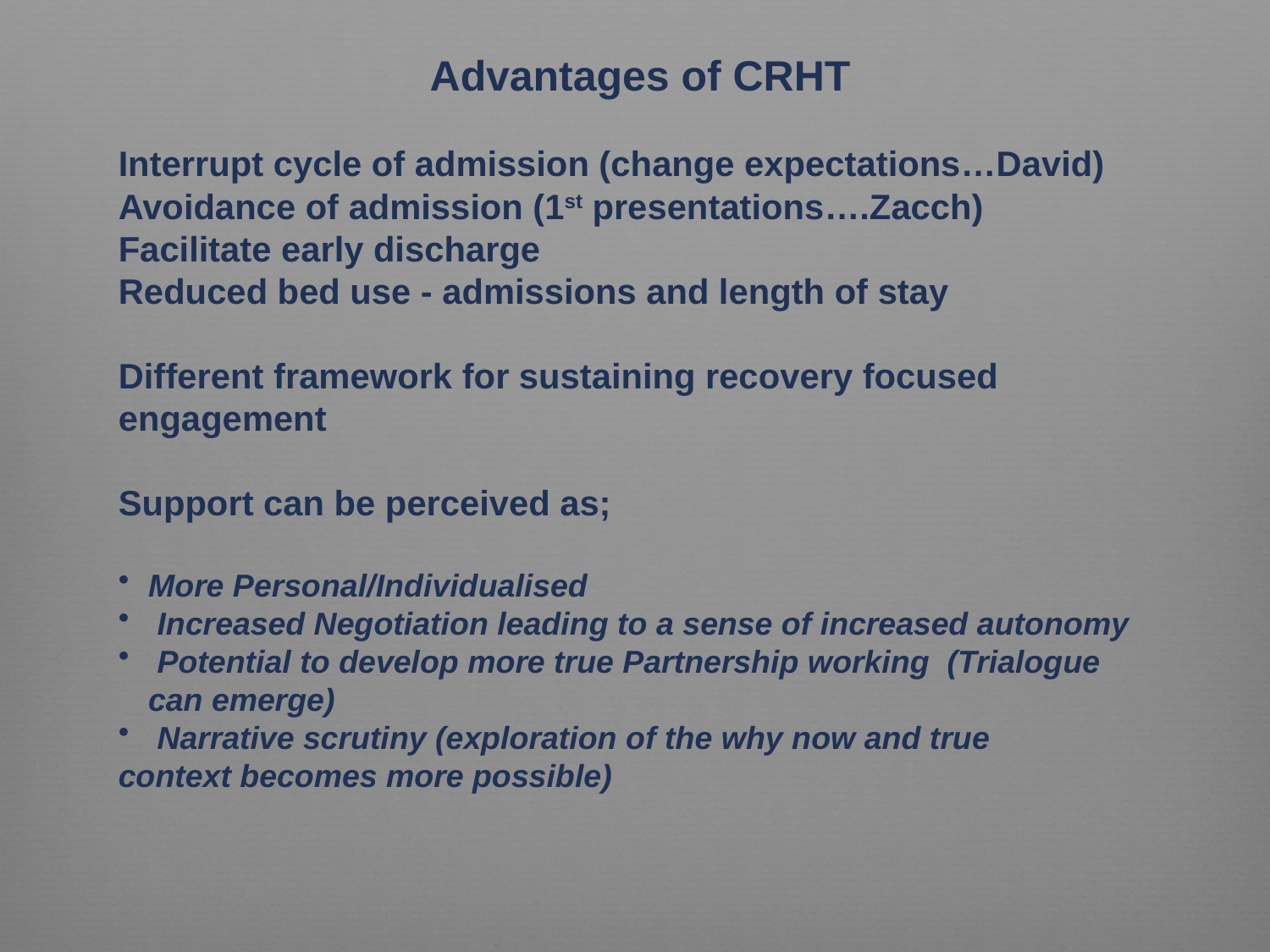

Advantages of CRHT

Interrupt cycle of admission (change expectations…David)
Avoidance of admission (1st presentations….Zacch)
Facilitate early discharge
Reduced bed use - admissions and length of stay

Different framework for sustaining recovery focused engagement

Support can be perceived as;

More Personal/Individualised
 Increased Negotiation leading to a sense of increased autonomy
 Potential to develop more true Partnership working  (Trialogue can emerge)
 Narrative scrutiny (exploration of the why now and true
context becomes more possible)

#